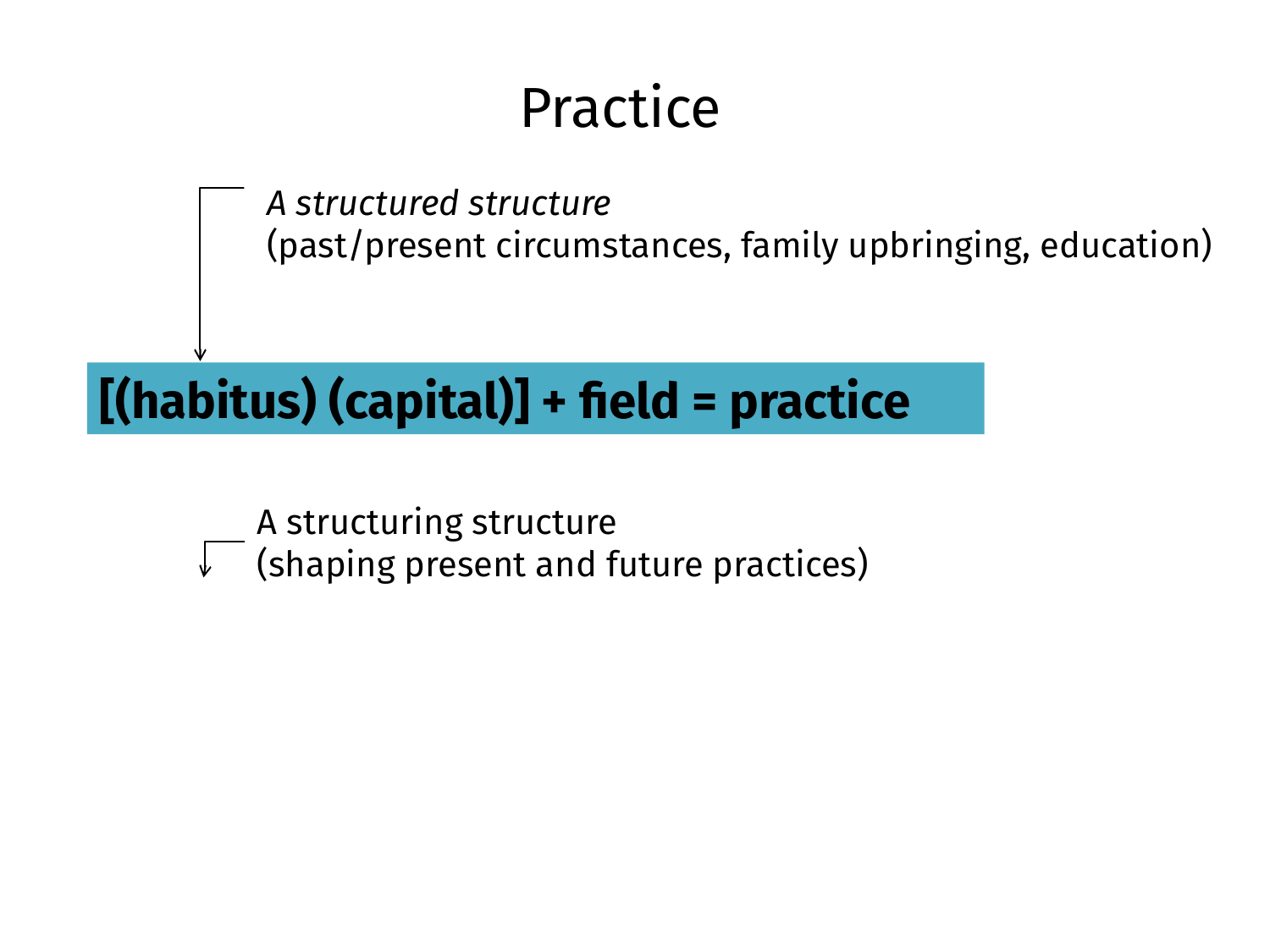

Practice
A structured structure
(past/present circumstances, family upbringing, education)
[(habitus) (capital)] + field = practice

A structuring structure
(shaping present and future practices)